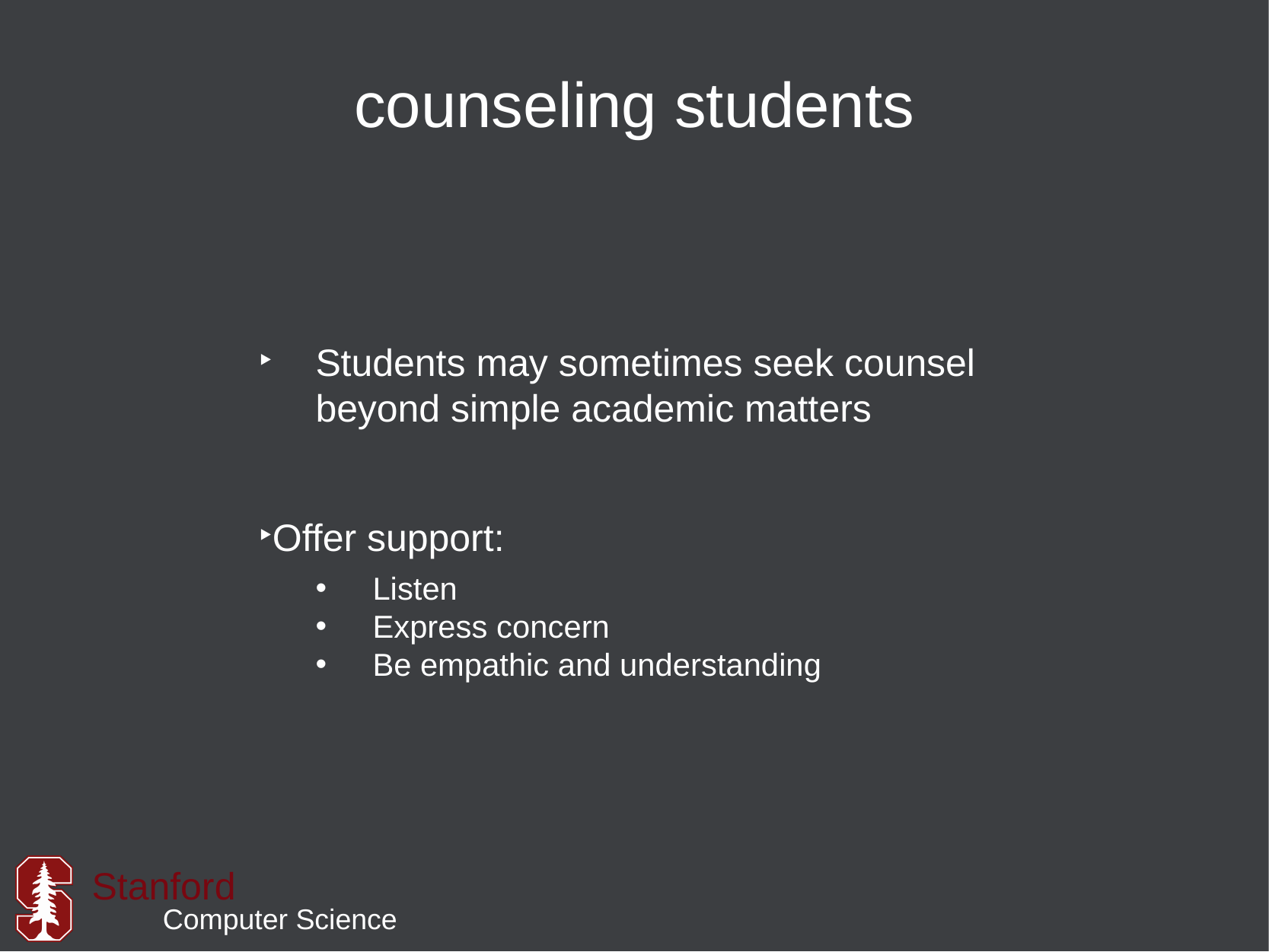

# counseling students
Students may sometimes seek counsel beyond simple academic matters

Offer support:
Listen
Express concern
Be empathic and understanding